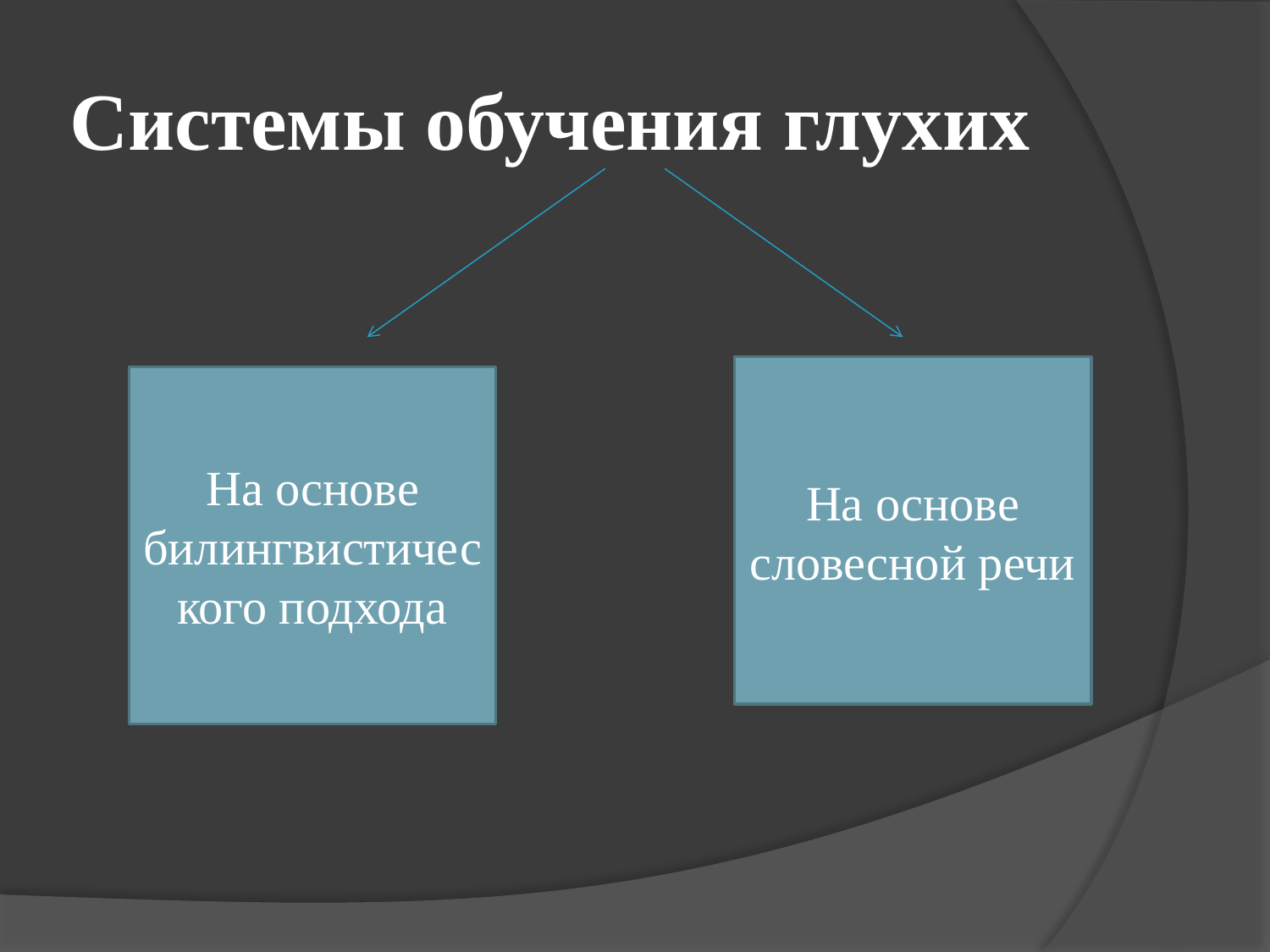

# Системы обучения глухих
На основе словесной речи
На основе билингвистического подхода